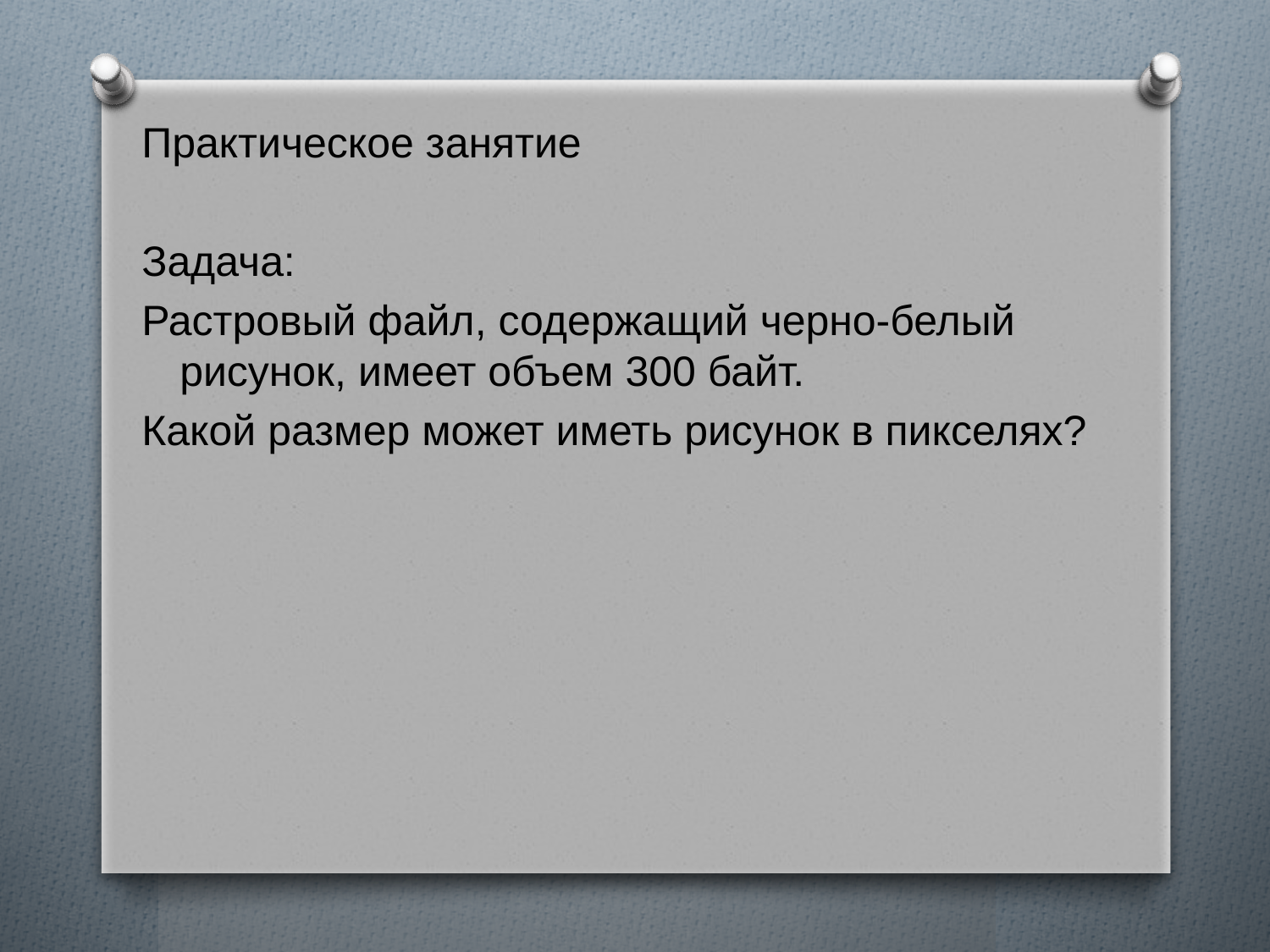

Практическое занятие

Задача:
Растровый файл, содержащий черно-белый рисунок, имеет объем 300 байт.
Какой размер может иметь рисунок в пикселях?